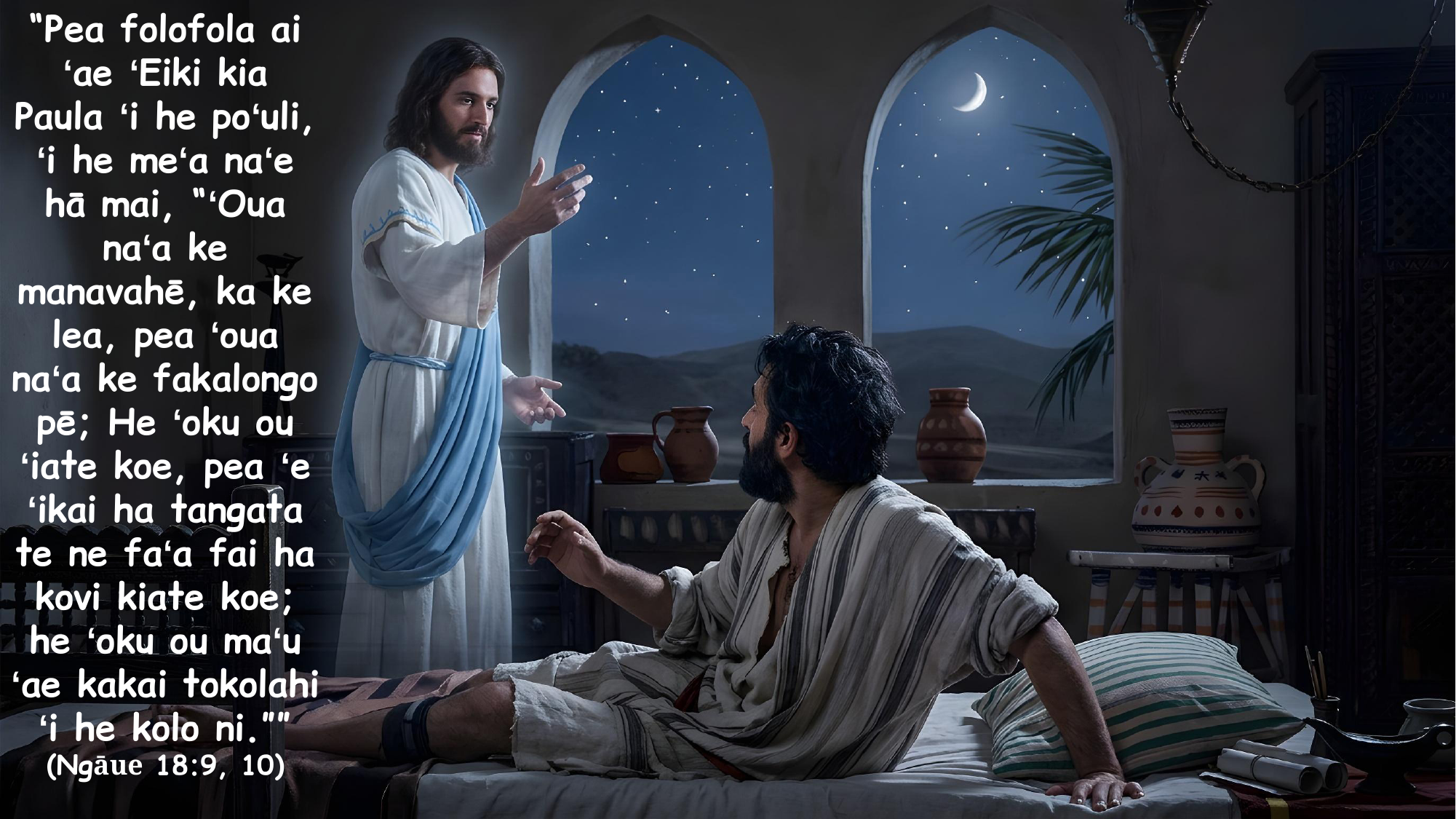

“Pea folofola ai ʻae ʻEiki kia Paula ʻi he poʻuli, ʻi he meʻa naʻe hā mai, “ʻOua naʻa ke manavahē, ka ke lea, pea ʻoua naʻa ke fakalongo pē; He ʻoku ou ʻiate koe, pea ʻe ʻikai ha tangata te ne faʻa fai ha kovi kiate koe; he ʻoku ou maʻu ʻae kakai tokolahi ʻi he kolo ni.””
(Ngāue 18:9, 10)